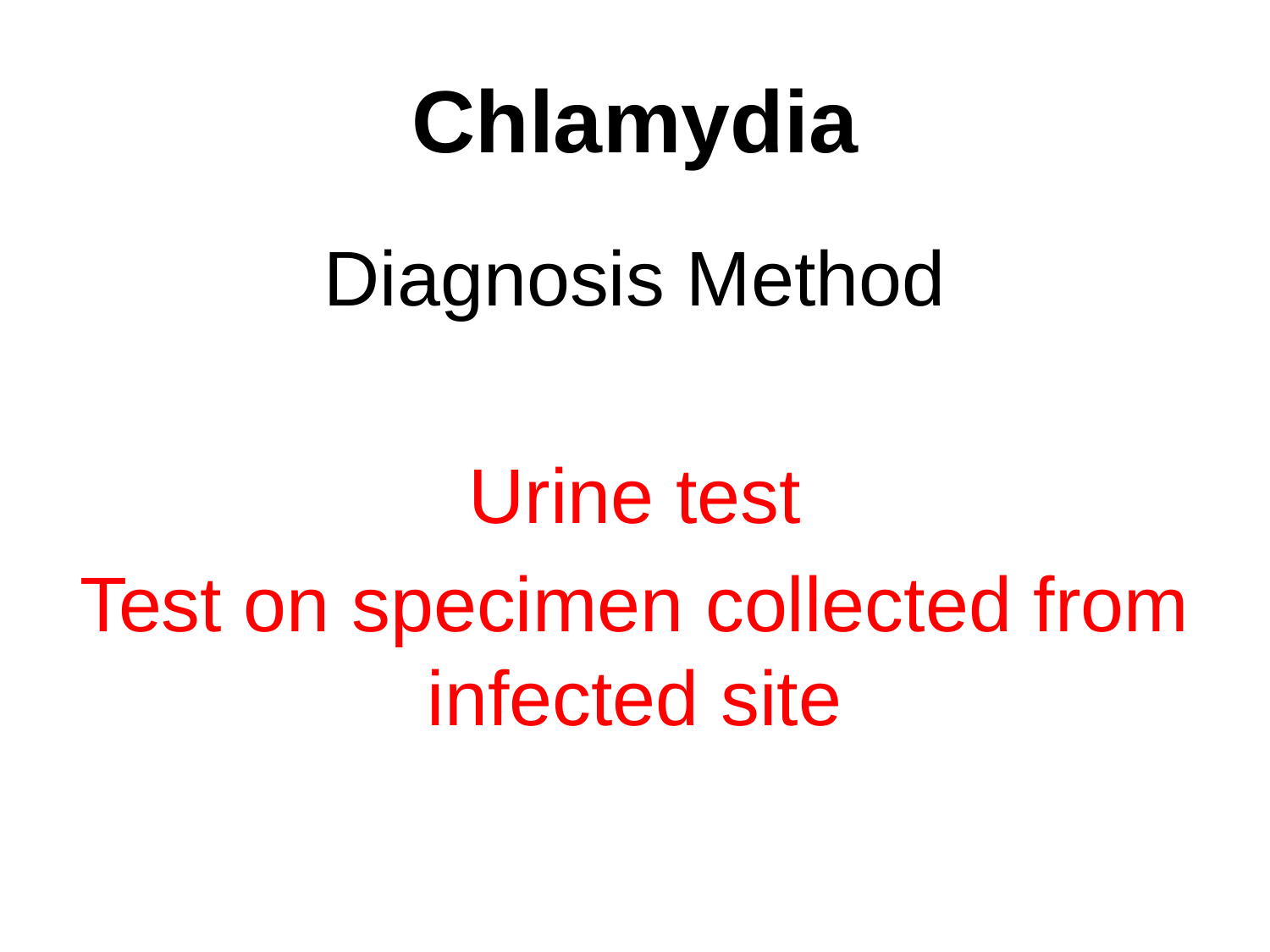

# Chlamydia
Diagnosis Method

Urine test
Test on specimen collected from infected site